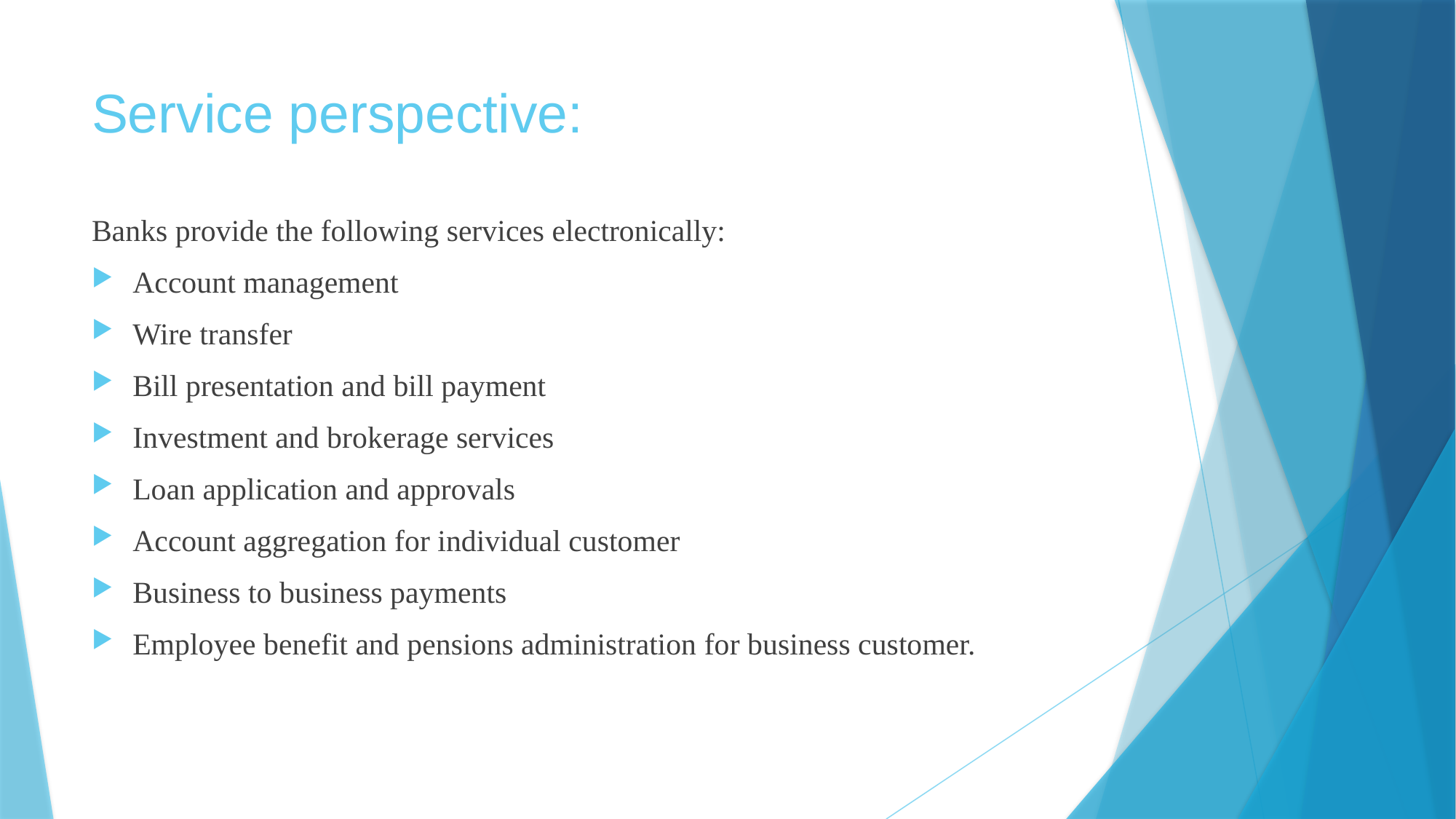

# Service perspective:
Banks provide the following services electronically:
Account management
Wire transfer
Bill presentation and bill payment
Investment and brokerage services
Loan application and approvals
Account aggregation for individual customer
Business to business payments
Employee benefit and pensions administration for business customer.